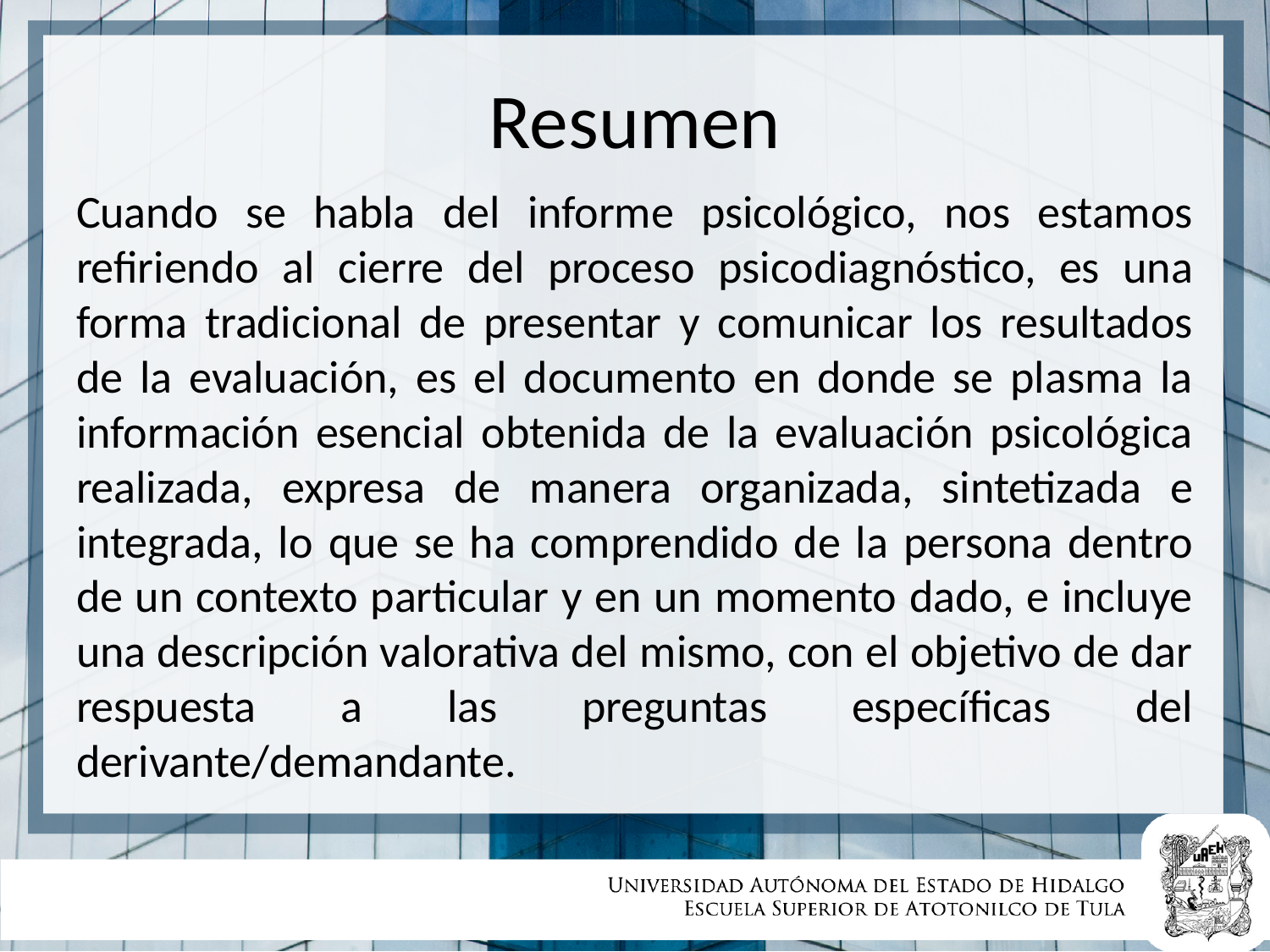

# Resumen
Cuando se habla del informe psicológico, nos estamos refiriendo al cierre del proceso psicodiagnóstico, es una forma tradicional de presentar y comunicar los resultados de la evaluación, es el documento en donde se plasma la información esencial obtenida de la evaluación psicológica realizada, expresa de manera organizada, sintetizada e integrada, lo que se ha comprendido de la persona dentro de un contexto particular y en un momento dado, e incluye una descripción valorativa del mismo, con el objetivo de dar respuesta a las preguntas específicas del derivante/demandante.